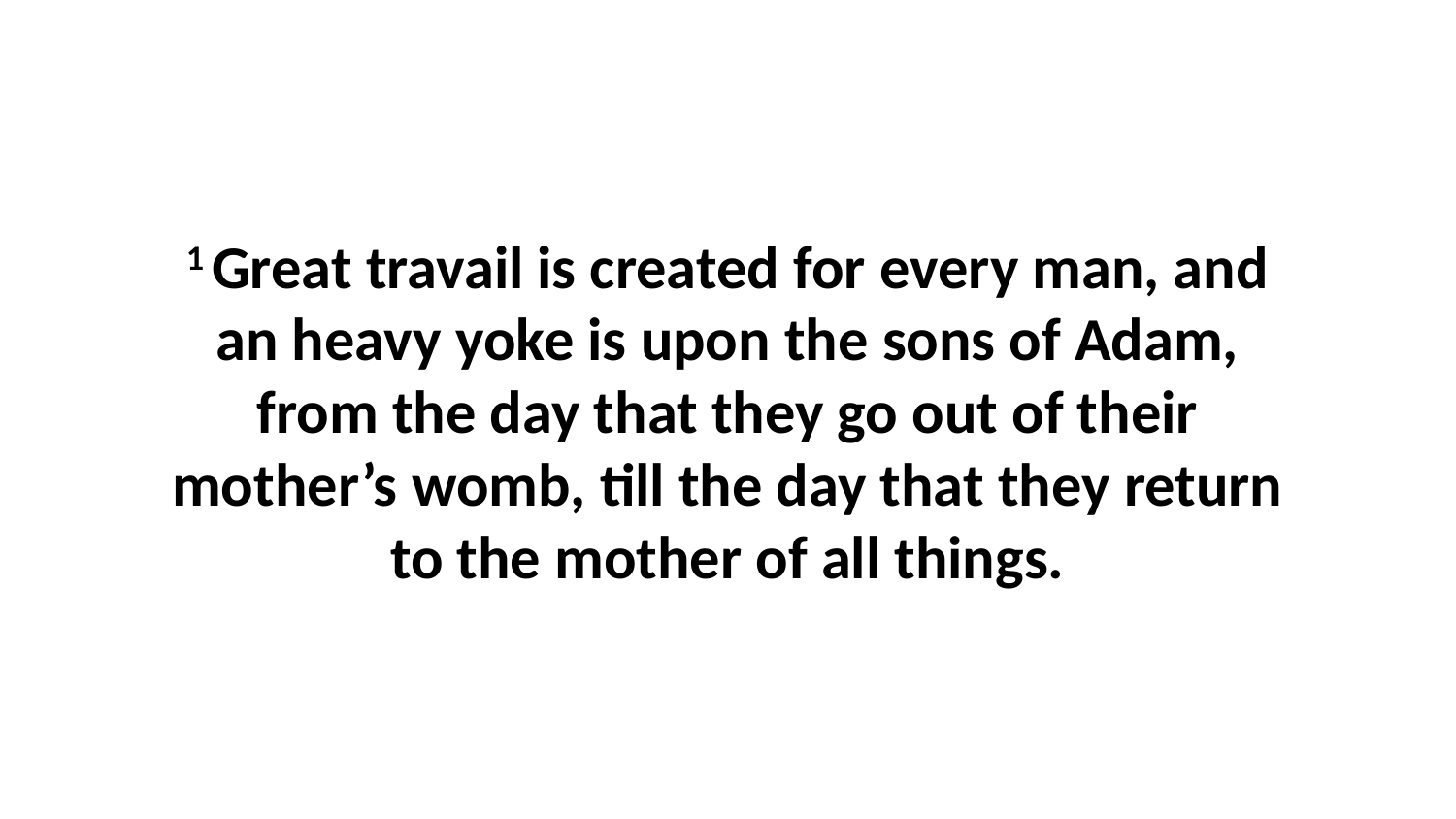

1 Great travail is created for every man, and an heavy yoke is upon the sons of Adam, from the day that they go out of their mother’s womb, till the day that they return to the mother of all things.